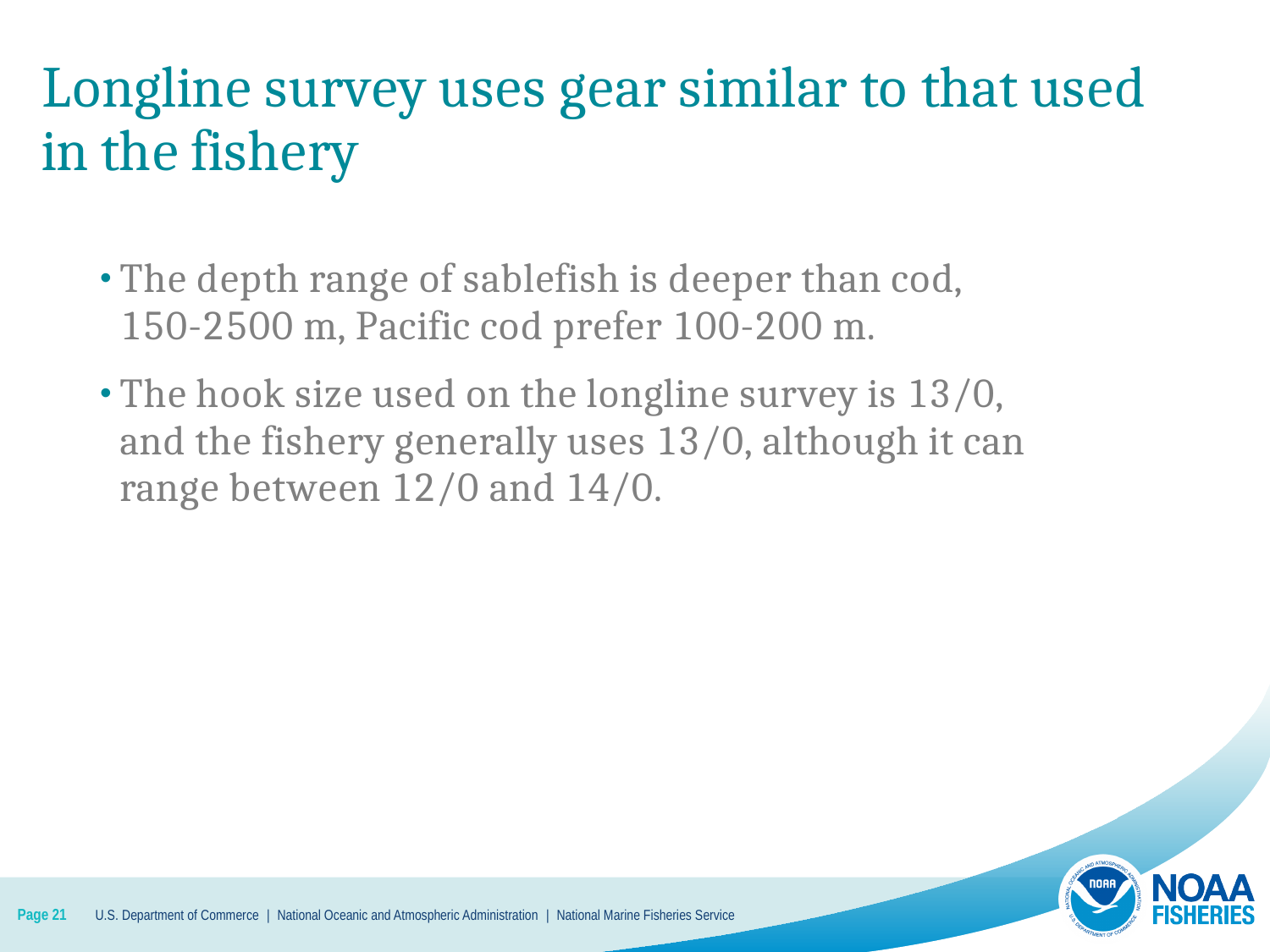

# Longline survey uses gear similar to that used in the fishery
The depth range of sablefish is deeper than cod, 150-2500 m, Pacific cod prefer 100-200 m.
The hook size used on the longline survey is 13/0, and the fishery generally uses 13/0, although it can range between 12/0 and 14/0.